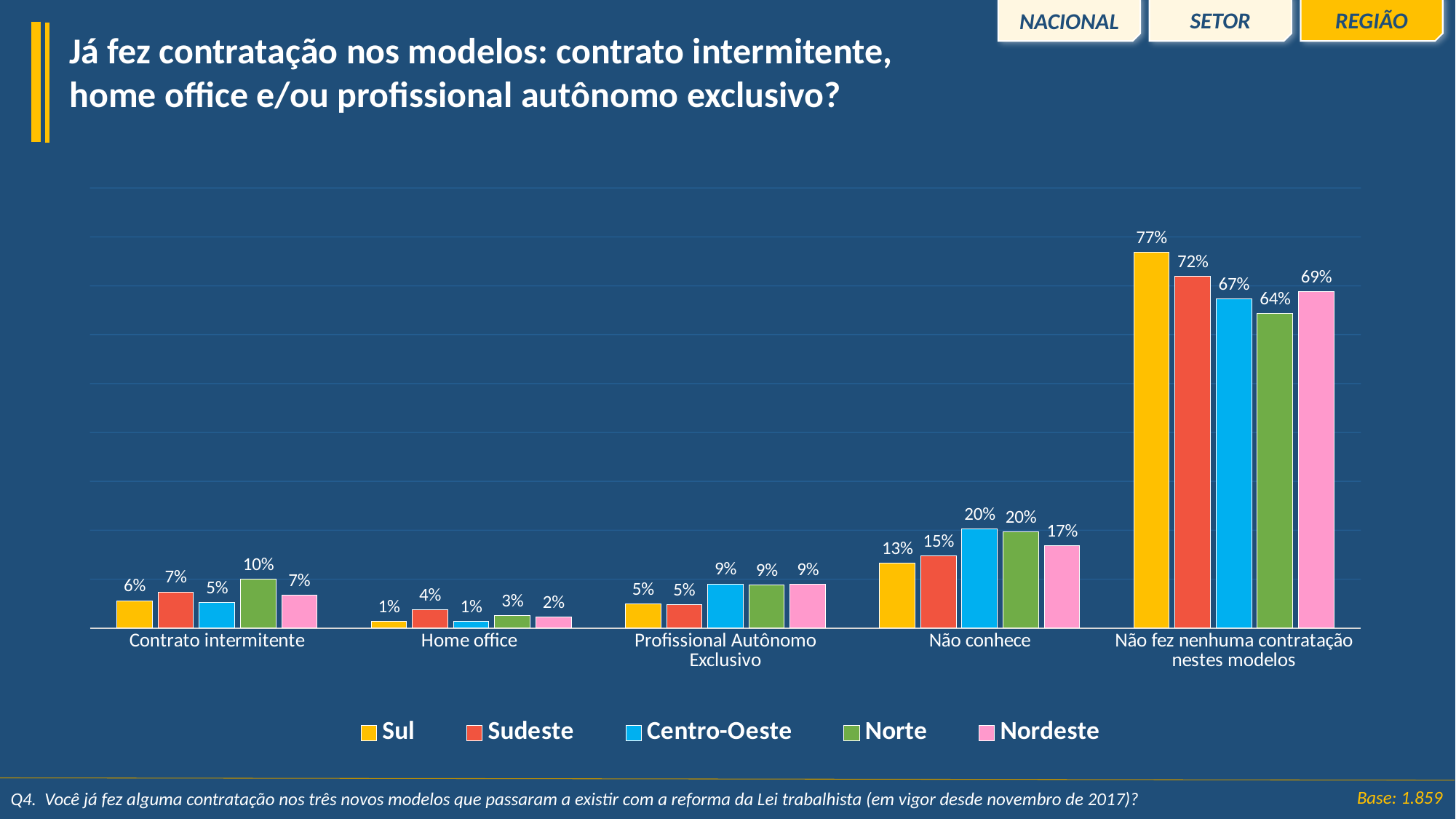

REGIÃO
SETOR
NACIONAL
Já fez contratação nos modelos: contrato intermitente, home office e/ou profissional autônomo exclusivo?

### Chart

| Category | Sul | Sudeste | Centro-Oeste | Norte | Nordeste |
|---|---|---|---|---|---|
| Contrato intermitente | 0.05605639429148965 | 0.07408365356192728 | 0.05180772407518983 | 0.10022914182063593 | 0.06675062435358407 |
| Home office  | 0.013389759747222481 | 0.037886737609616715 | 0.0135211882046719 | 0.02512763601412615 | 0.02278709393569137 |
| Profissional Autônomo Exclusivo | 0.04882246404017529 | 0.04816484382697803 | 0.09023911430083872 | 0.0876245143984144 | 0.08980459800496755 |
| Não conhece | 0.13333873968850385 | 0.14759723568484048 | 0.20227782676759012 | 0.19672063248425486 | 0.16794308389906668 |
| Não fez nenhuma contratação nestes modelos | 0.7678796425197819 | 0.7192146014565491 | 0.6730641598069846 | 0.6433988030050348 | 0.6877089527486479 |
Base: 1.859
Q4.  Você já fez alguma contratação nos três novos modelos que passaram a existir com a reforma da Lei trabalhista (em vigor desde novembro de 2017)?